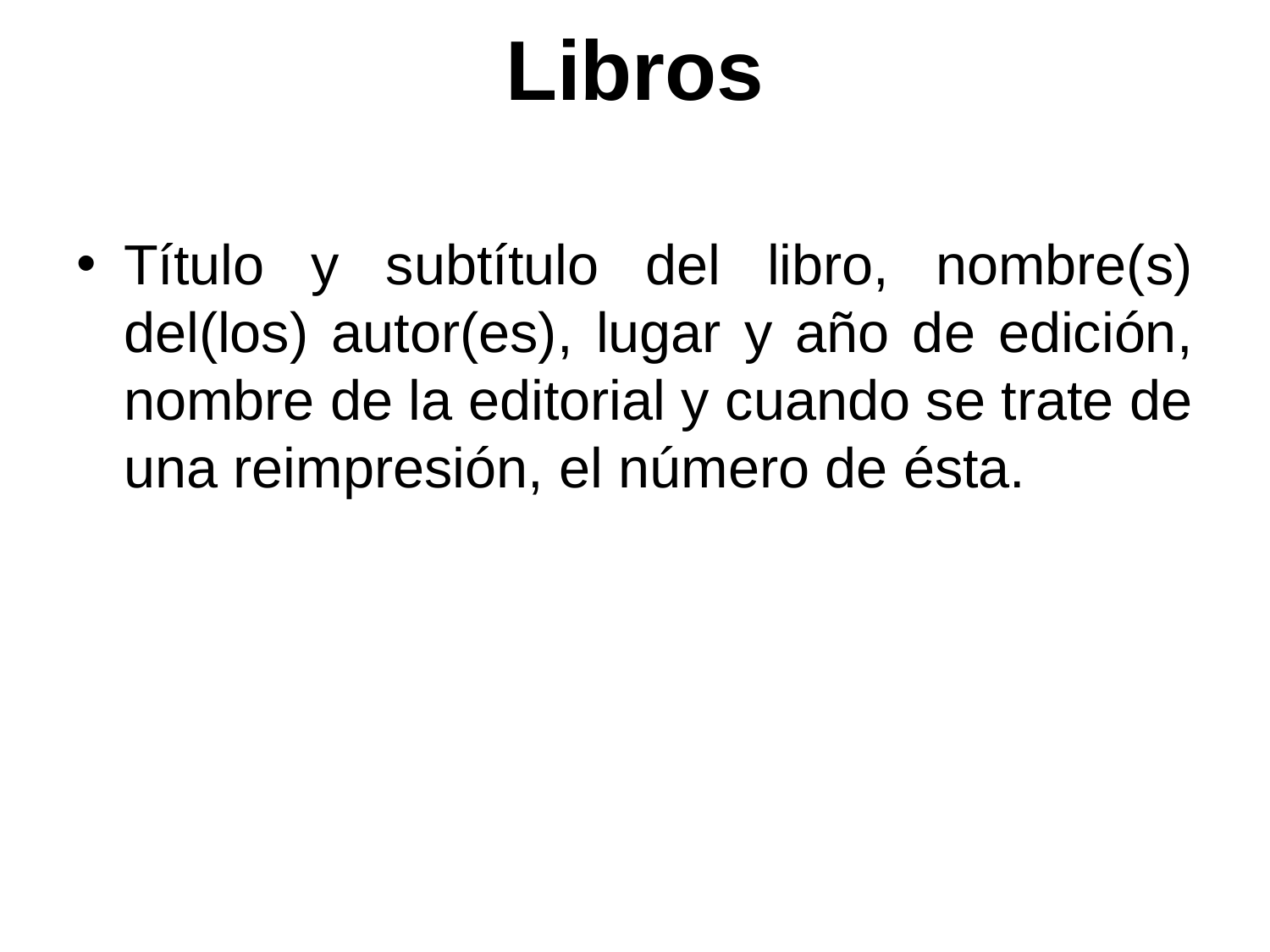

# Libros
Título y subtítulo del libro, nombre(s) del(los) autor(es), lugar y año de edición, nombre de la editorial y cuando se trate de una reimpresión, el número de ésta.